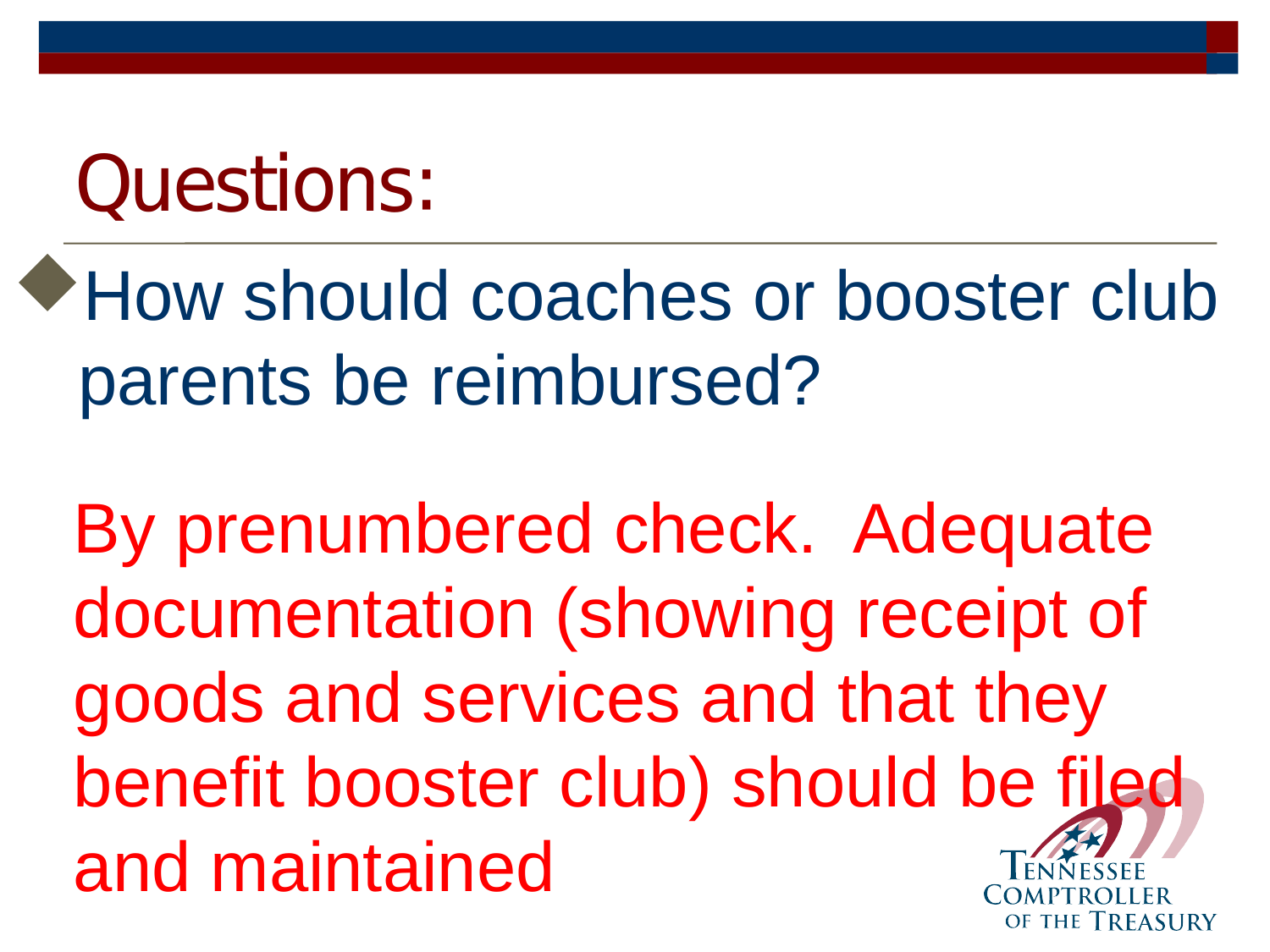

# Questions:
How should coaches or booster club parents be reimbursed?

By prenumbered check.  Adequate documentation (showing receipt of goods and services and that they benefit booster club) should be filed and maintained